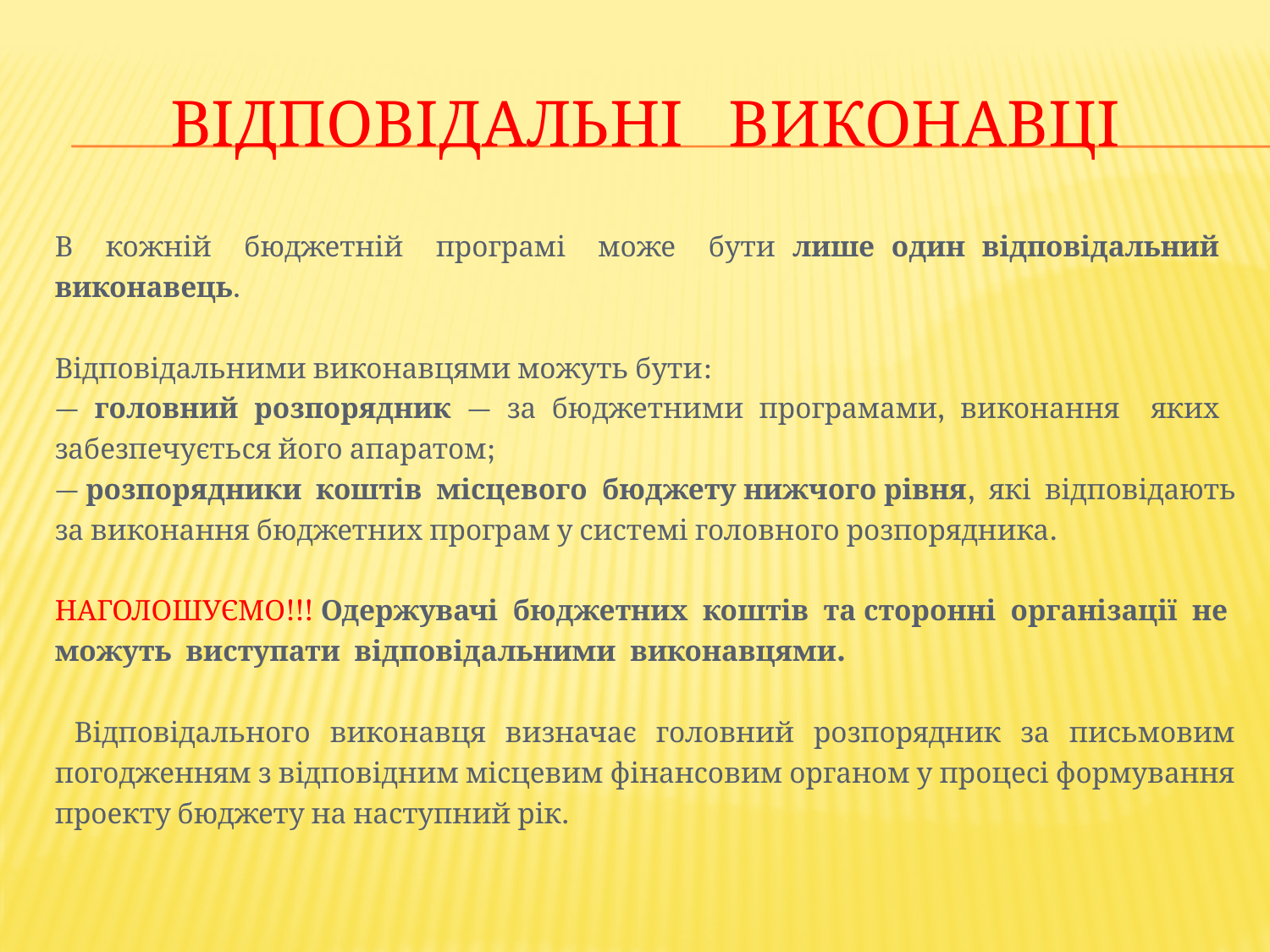

# Відповідальні   виконавці
В  кожній  бюджетній  програмі  може  бути лише один відповідальний  виконавець.

Відповідальними виконавцями можуть бути:
— головний розпорядник — за бюджетними програмами, виконання  яких  забезпечується його апаратом;
— розпорядники  коштів  місцевого  бюджету нижчого рівня,  які  відповідають за виконання бюджетних програм у системі головного розпорядника.

НАГОЛОШУЄМО!!! Одержувачі  бюджетних  коштів  та сторонні  організації  не  можуть  виступати  відповідальними  виконавцями.

 Відповідального виконавця визначає головний розпорядник за письмовим погодженням з відповідним місцевим фінансовим органом у процесі формування проекту бюджету на наступний рік.